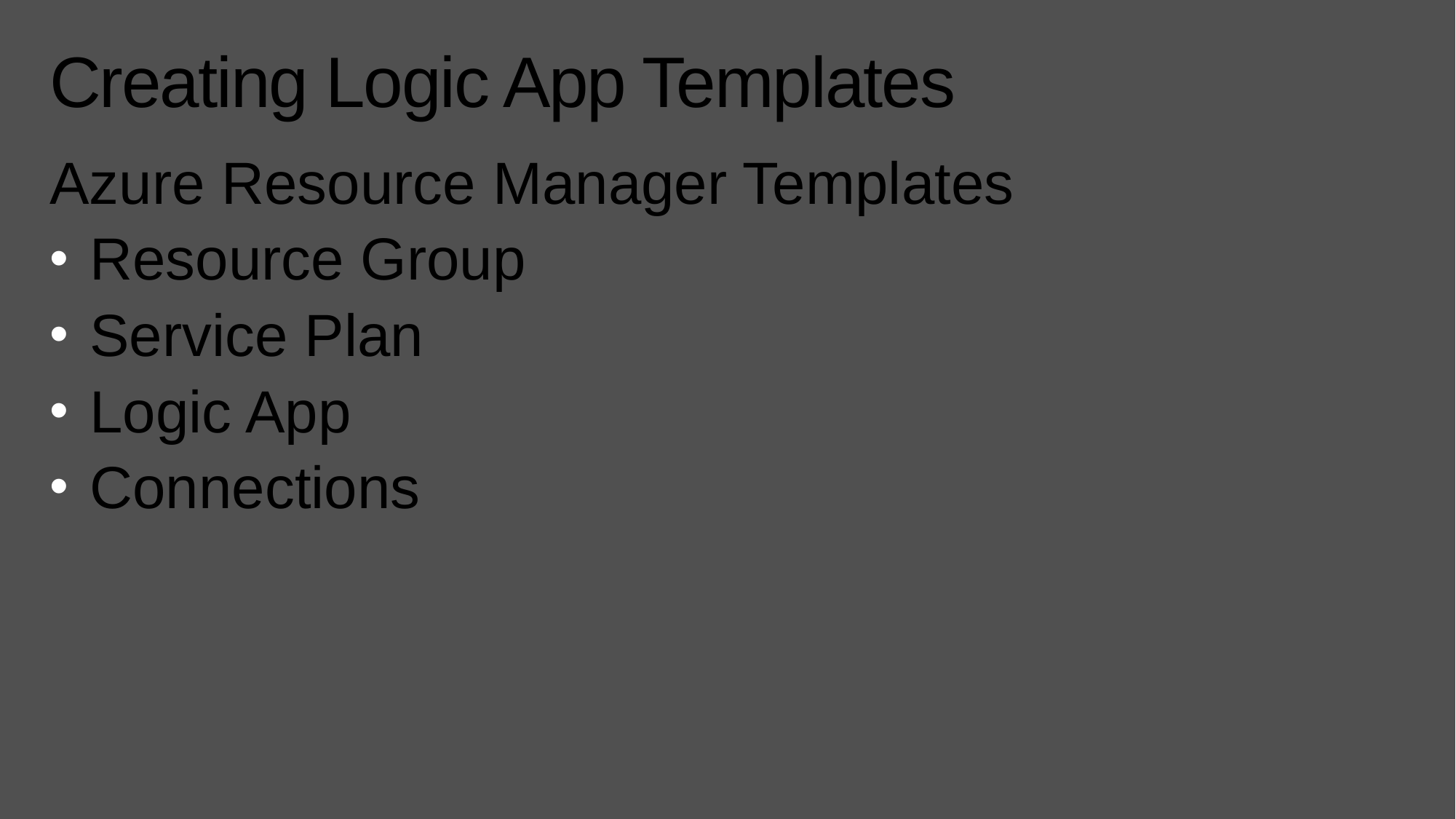

# Creating Logic App Templates
Azure Resource Manager Templates
Resource Group
Service Plan
Logic App
Connections